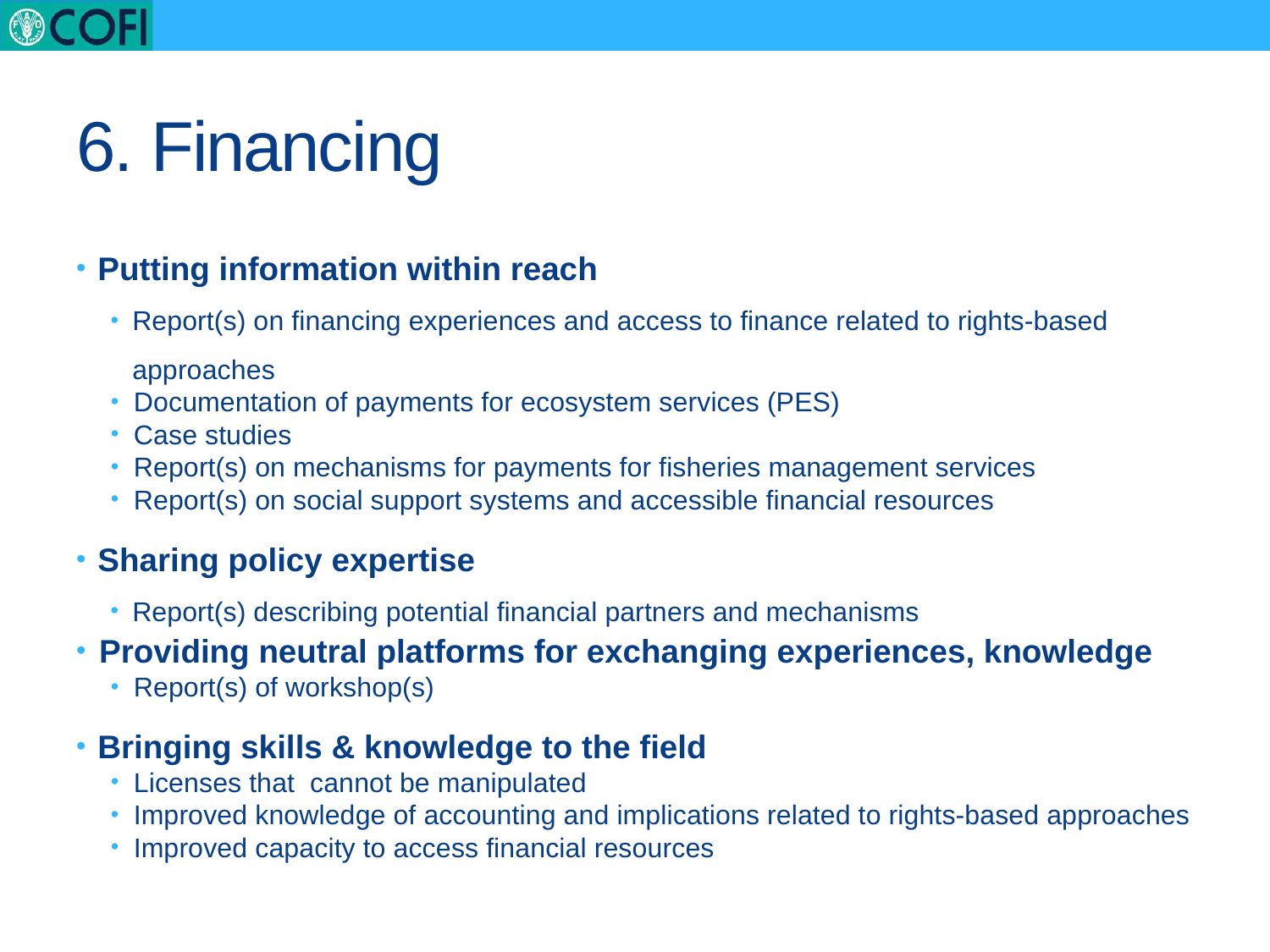

# 6. Financing
Putting information within reach
Report(s) on financing experiences and access to finance related to rights-based approaches
Documentation of payments for ecosystem services (PES)
Case studies
Report(s) on mechanisms for payments for fisheries management services
Report(s) on social support systems and accessible financial resources
Sharing policy expertise
Report(s) describing potential financial partners and mechanisms
Providing neutral platforms for exchanging experiences, knowledge
Report(s) of workshop(s)
Bringing skills & knowledge to the field
Licenses that  cannot be manipulated
Improved knowledge of accounting and implications related to rights-based approaches
Improved capacity to access financial resources